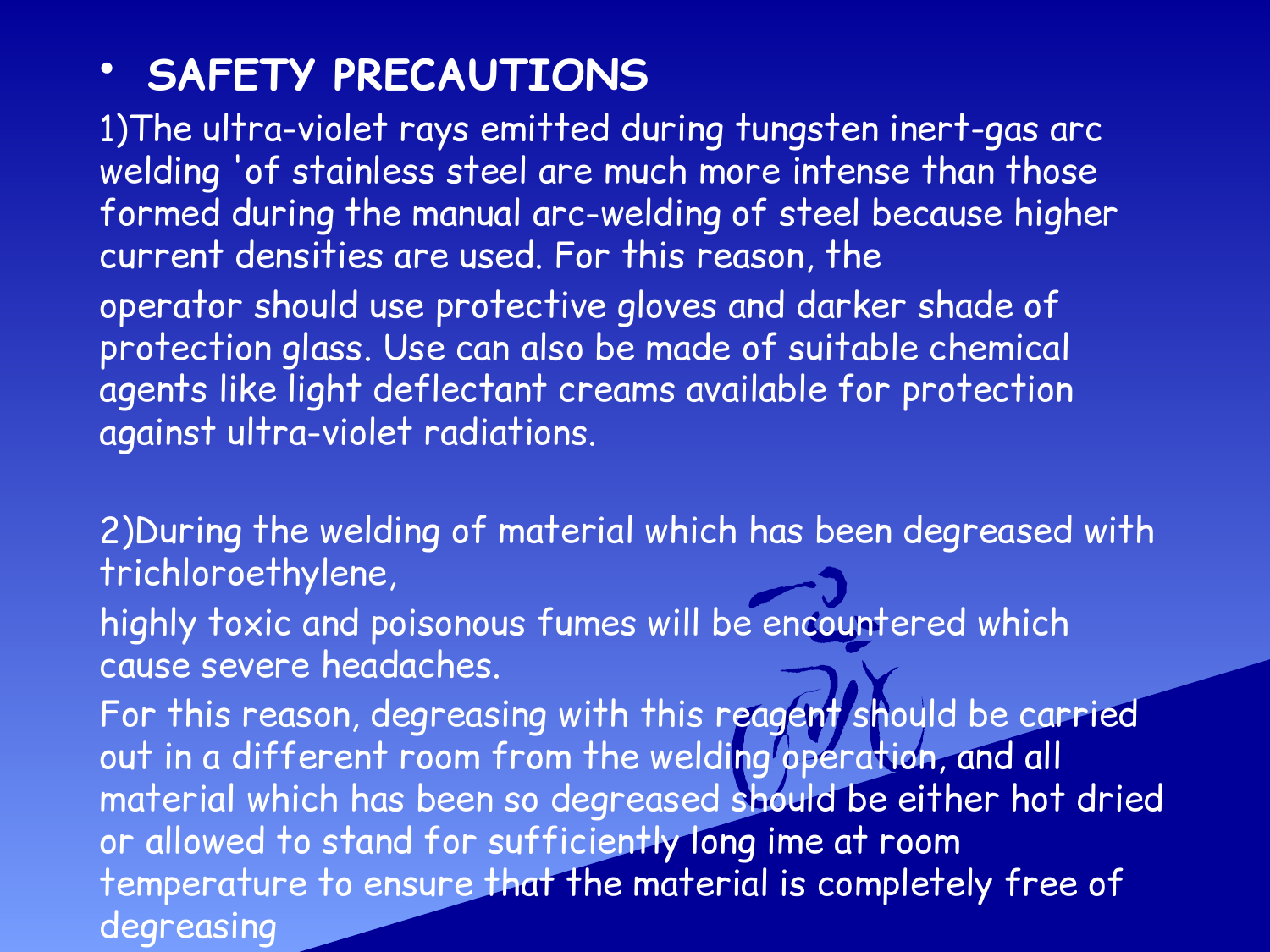

SAFETY PRECAUTIONS
1)The ultra-violet rays emitted during tungsten inert-gas arc welding 'of stainless steel are much more intense than those formed during the manual arc-welding of steel because higher current densities are used. For this reason, the
operator should use protective gloves and darker shade of protection glass. Use can also be made of suitable chemical agents like light deflectant creams available for protection against ultra-violet radiations.

2)During the welding of material which has been degreased with trichloroethylene,
highly toxic and poisonous fumes will be encountered which cause severe headaches.
For this reason, degreasing with this reagent should be carried out in a different room from the welding operation, and all material which has been so degreased should be either hot dried or allowed to stand for sufficiently long ime at room temperature to ensure that the material is completely free of degreasing
solvent.